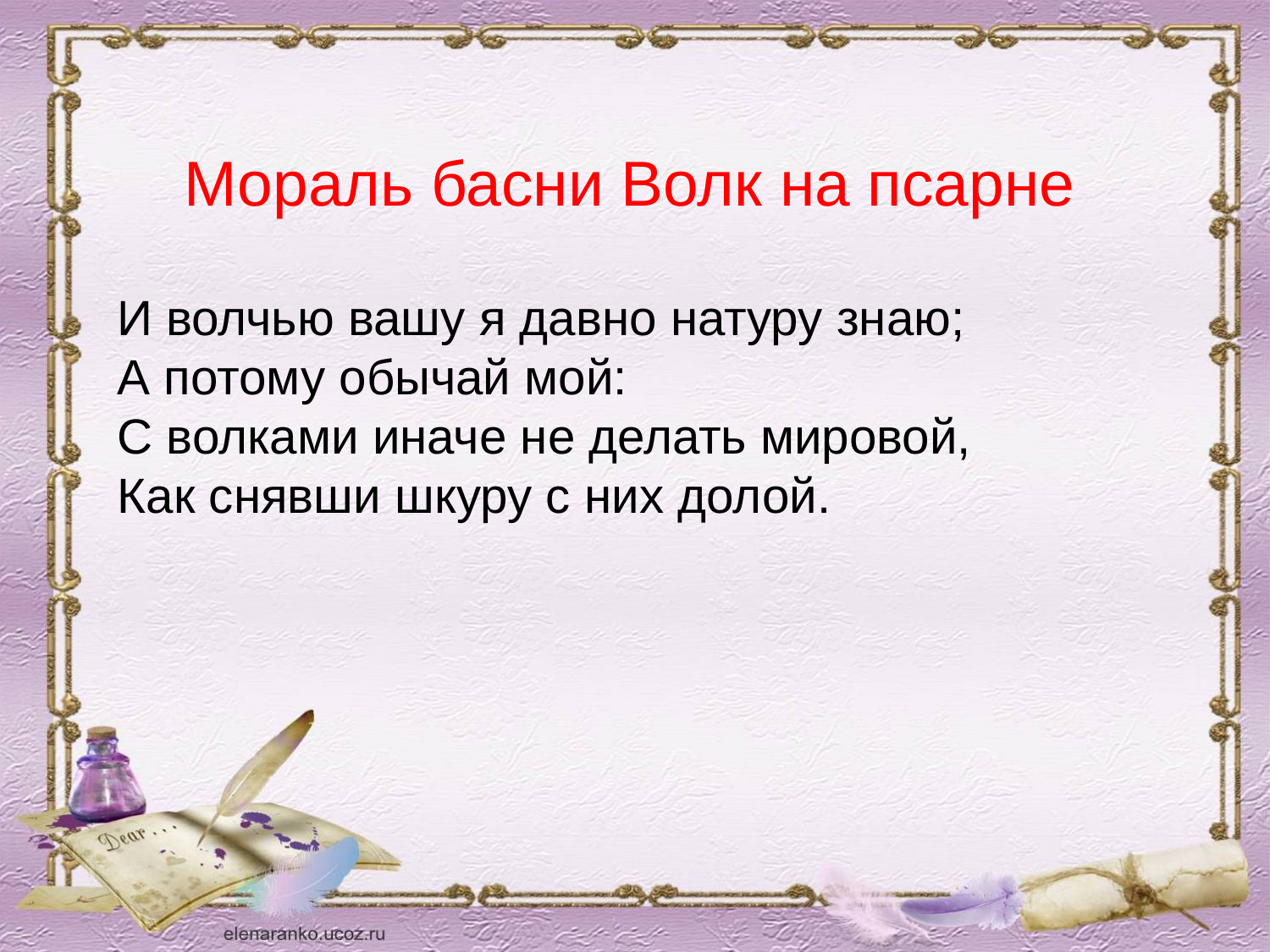

Мораль басни Волк на псарне

И волчью вашу я давно натуру знаю;
А потому обычай мой:
С волками иначе не делать мировой,
Как снявши шкуру с них долой.